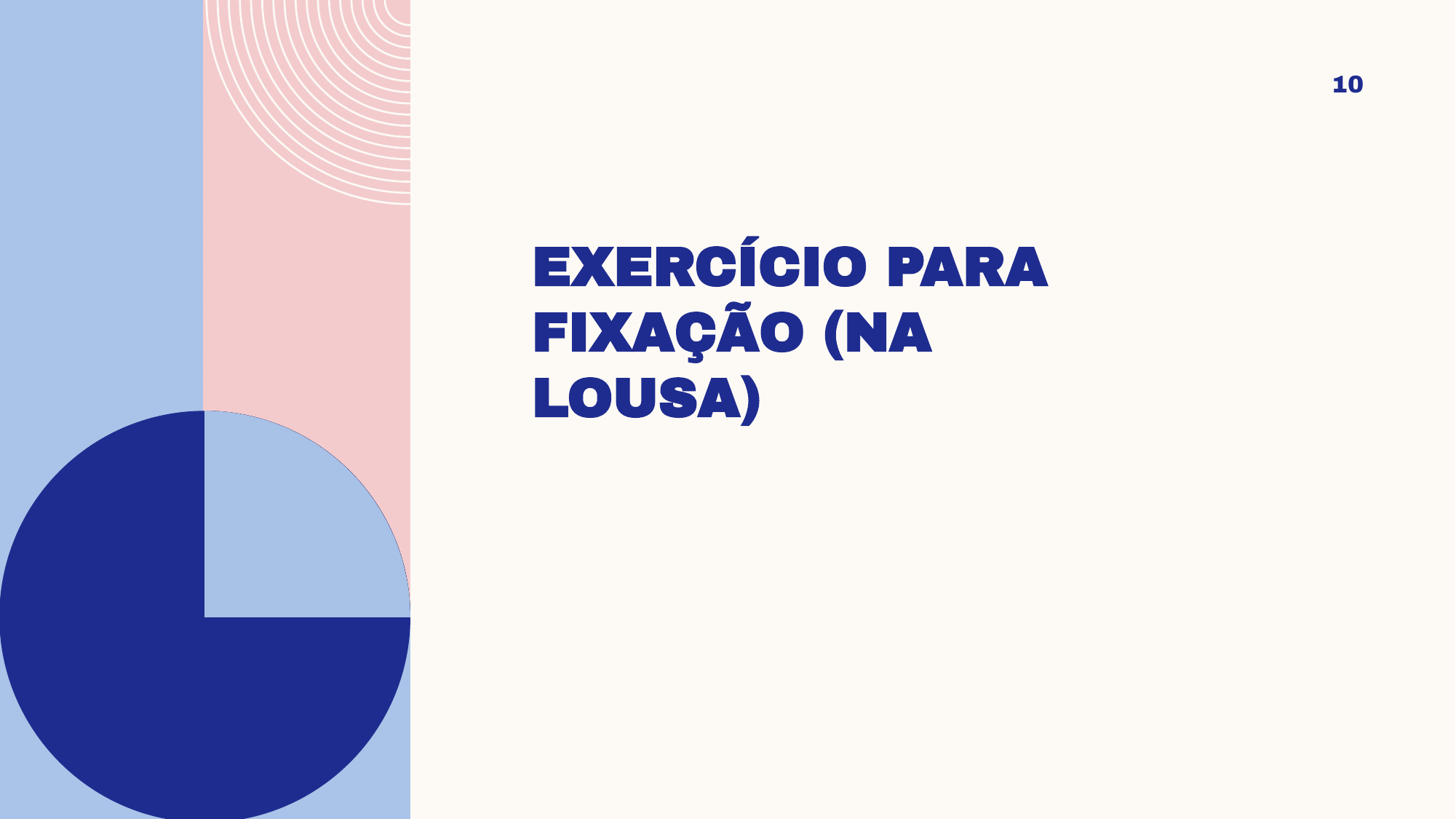

10
# EXERCÍCIO PARA FIXAÇÃO (NA LOUSA)